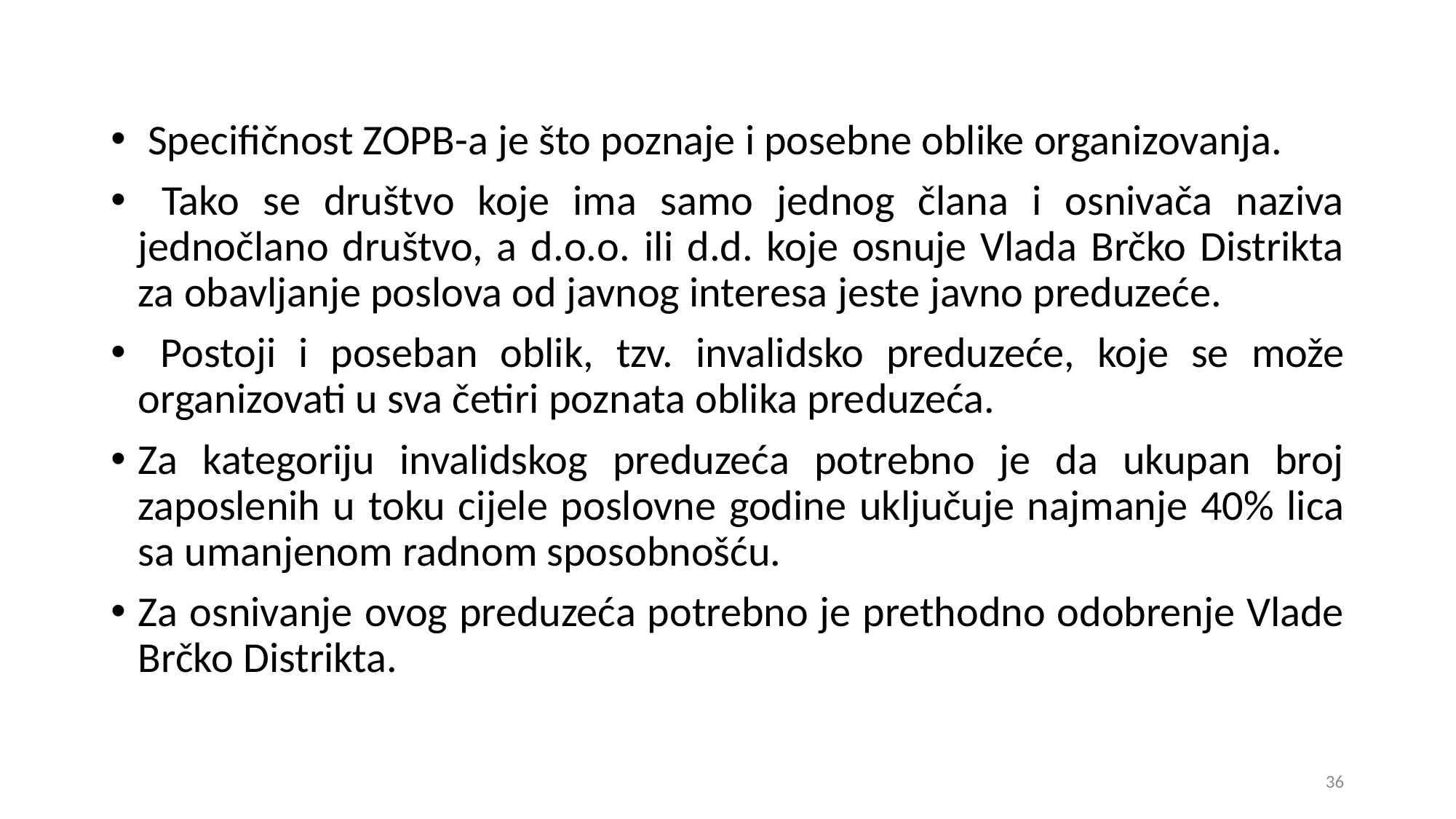

Specifičnost ZOPB-a je što poznaje i posebne oblike organizovanja.
 Tako se društvo koje ima samo jednog člana i osnivača naziva jednočlano društvo, a d.o.o. ili d.d. koje osnuje Vlada Brčko Distrikta za obavljanje poslova od javnog interesa jeste javno preduzeće.
 Postoji i poseban oblik, tzv. invalidsko preduzeće, koje se može organizovati u sva četiri poznata oblika preduzeća.
Za kategoriju invalidskog preduzeća potrebno je da ukupan broj zaposlenih u toku cijele poslovne godine uključuje najmanje 40% lica sa umanjenom radnom sposobnošću.
Za osnivanje ovog preduzeća potrebno je prethodno odobrenje Vlade Brčko Distrikta.

36